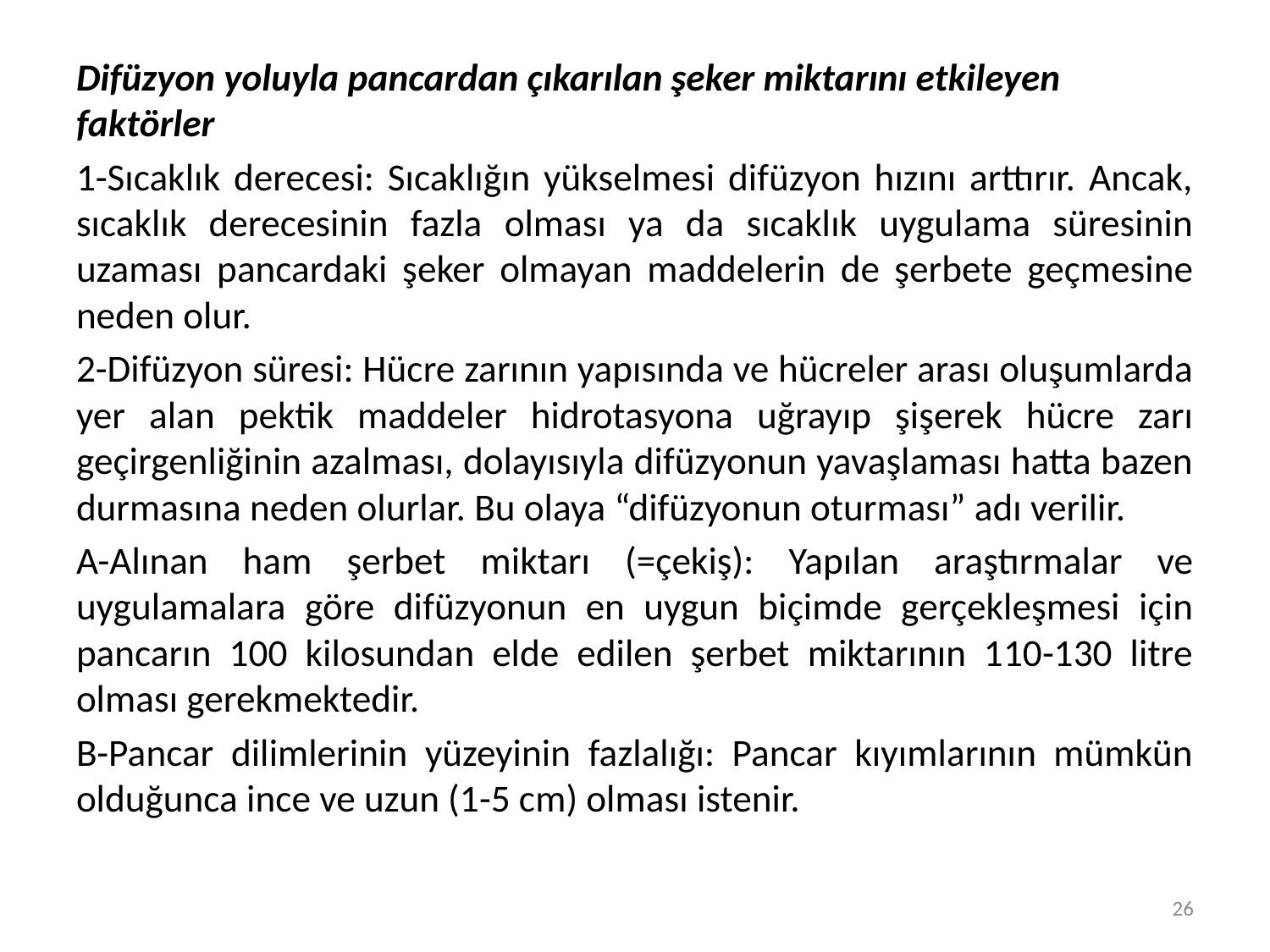

Difüzyon yoluyla pancardan çıkarılan şeker miktarını etkileyen faktörler
1-Sıcaklık derecesi: Sıcaklığın yükselmesi difüzyon hızını arttırır. Ancak, sıcaklık derecesinin fazla olması ya da sıcaklık uygulama süresinin uzaması pancardaki şeker olmayan maddelerin de şerbete geçmesine neden olur.
2-Difüzyon süresi: Hücre zarının yapısında ve hücreler arası oluşumlarda yer alan pektik maddeler hidrotasyona uğrayıp şişerek hücre zarı geçirgenliğinin azalması, dolayısıyla difüzyonun yavaşlaması hatta bazen durmasına neden olurlar. Bu olaya “difüzyonun oturması” adı verilir.
A-Alınan ham şerbet miktarı (=çekiş): Yapılan araştırmalar ve uygulamalara göre difüzyonun en uygun biçimde gerçekleşmesi için pancarın 100 kilosundan elde edilen şerbet miktarının 110-130 litre olması gerekmektedir.
B-Pancar dilimlerinin yüzeyinin fazlalığı: Pancar kıyımlarının mümkün olduğunca ince ve uzun (1-5 cm) olması istenir.
26